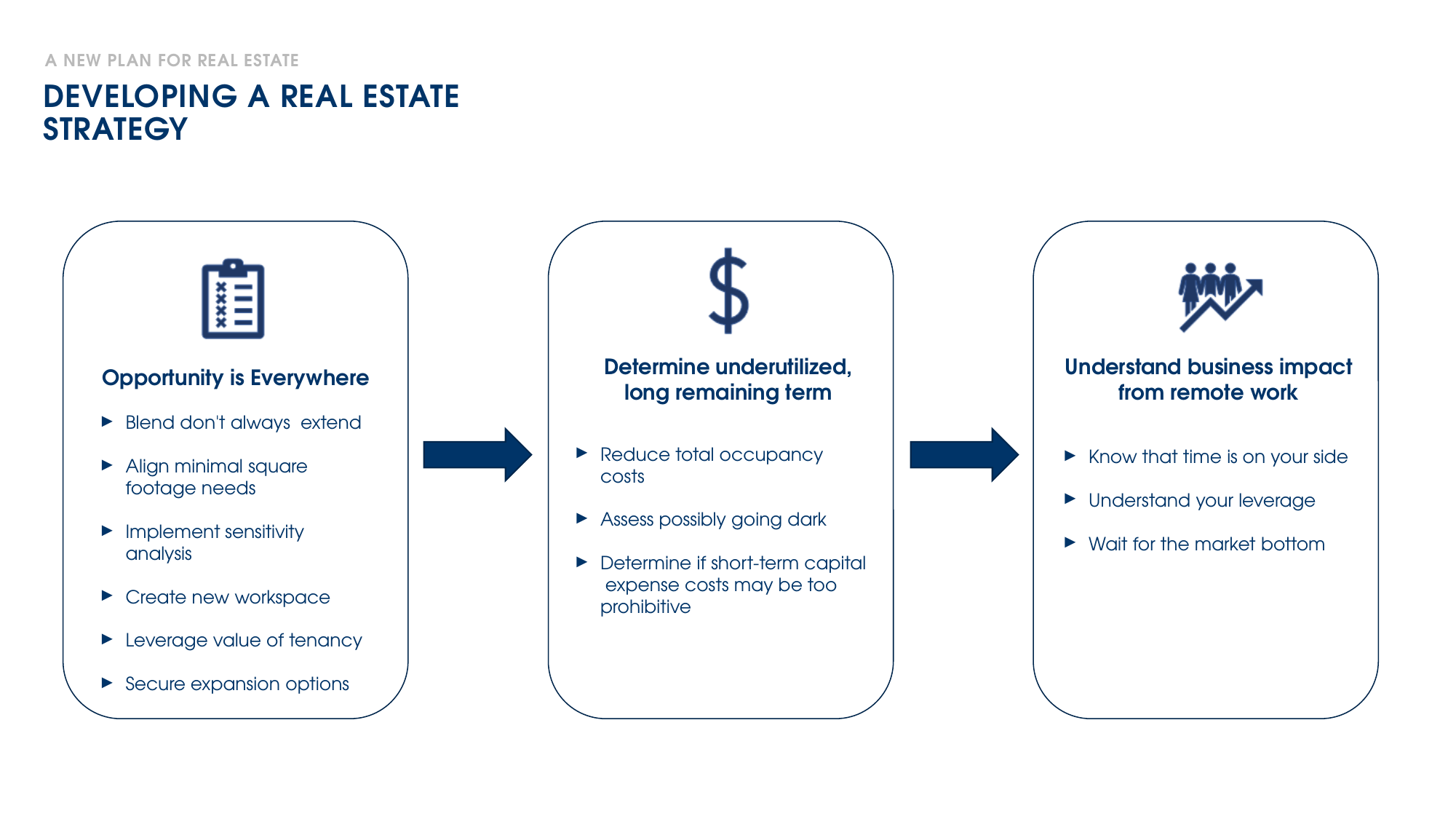

A NEW PLAN FOR REAL ESTATE
# DEVELOPING A REAL ESTATE STRATEGY

Understand business impact from remote work
Determine underutilized, long remaining term
Opportunity is Everywhere
Blend don't always  extend

Align minimal square footage needs

Implement sensitivity analysis

Create new workspace

Leverage value of tenancy

Secure expansion options

Reduce total occupancy costs

Assess possibly going dark

Determine if short-term capital  expense costs may be too  prohibitive

Know that time is on your side

Understand your leverage

Wait for the market bottom